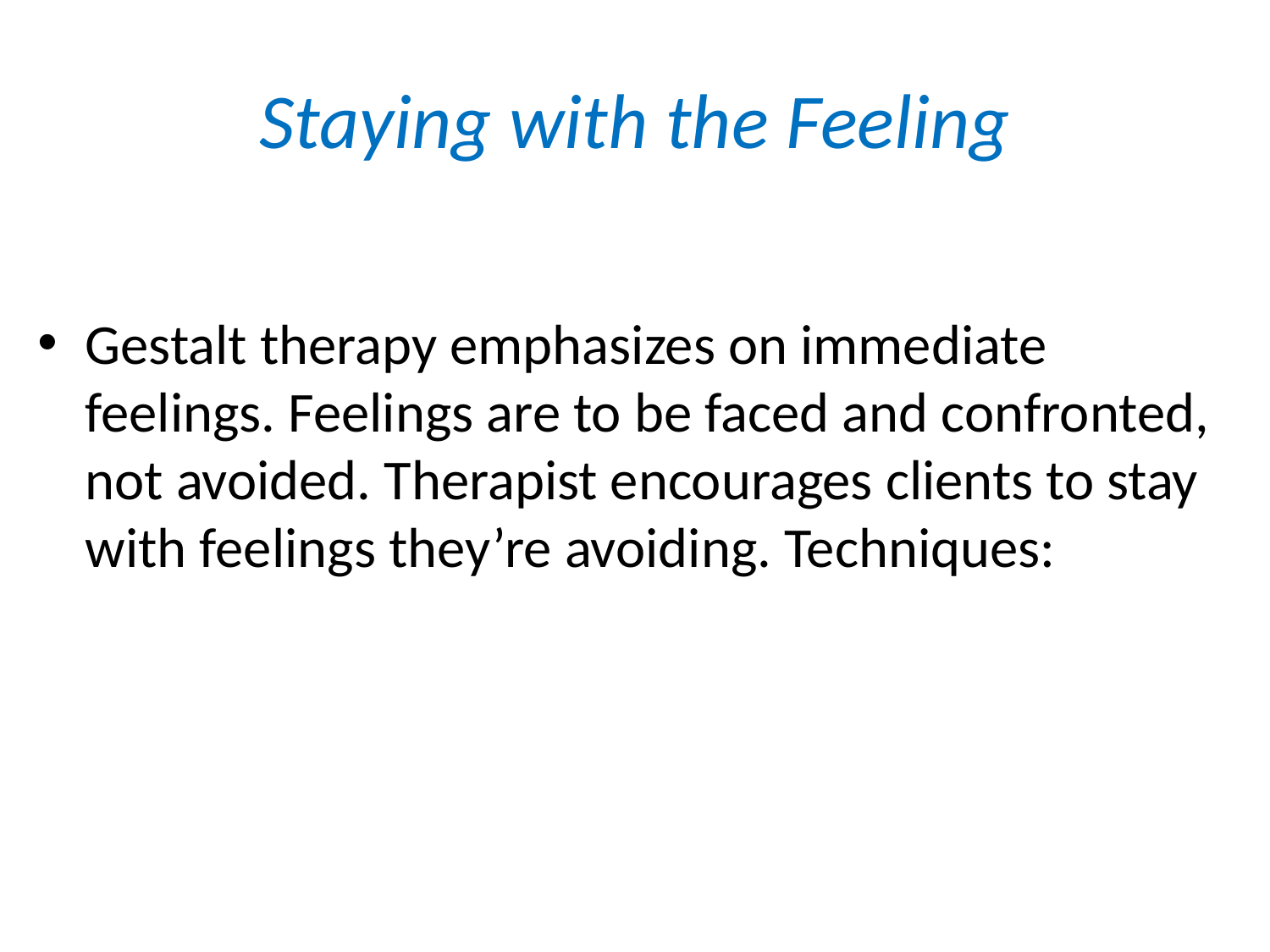

# Staying with the Feeling

Gestalt therapy emphasizes on immediate feelings. Feelings are to be faced and confronted, not avoided. Therapist encourages clients to stay with feelings they’re avoiding. Techniques: